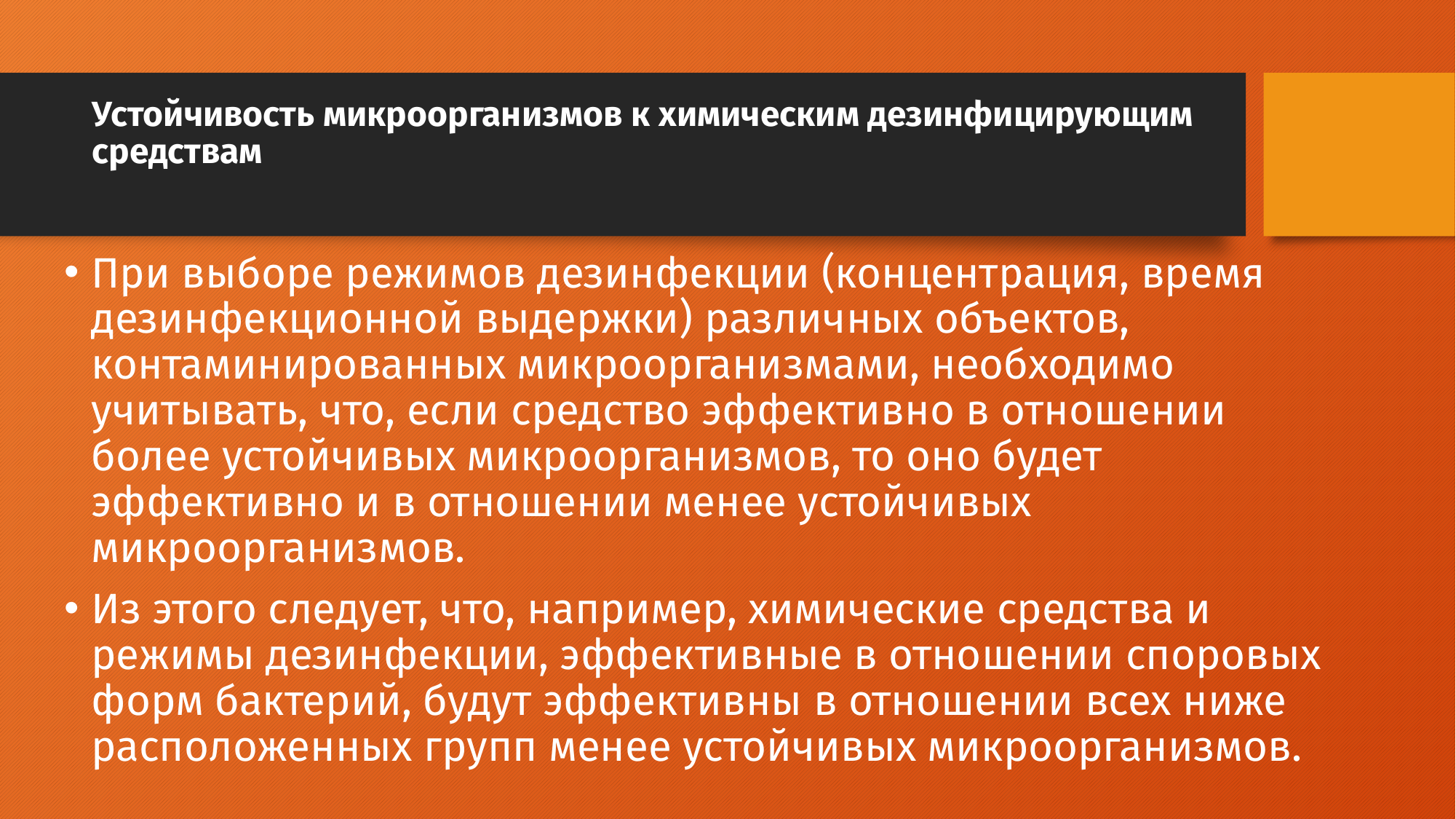

# Устойчивость микроорганизмов к химическим дезинфицирующим средствам
При выборе режимов дезинфекции (концентрация, время дезинфекционной выдержки) различных объектов, контаминированных микроорганизмами, необходимо учитывать, что, если средство эффективно в отношении более устойчивых микроорганизмов, то оно будет эффективно и в отношении менее устойчивых микроорганизмов.
Из этого следует, что, например, химические средства и режимы дезинфекции, эффективные в отношении споровых форм бактерий, будут эффективны в отношении всех ниже расположенных групп менее устойчивых микроорганизмов.